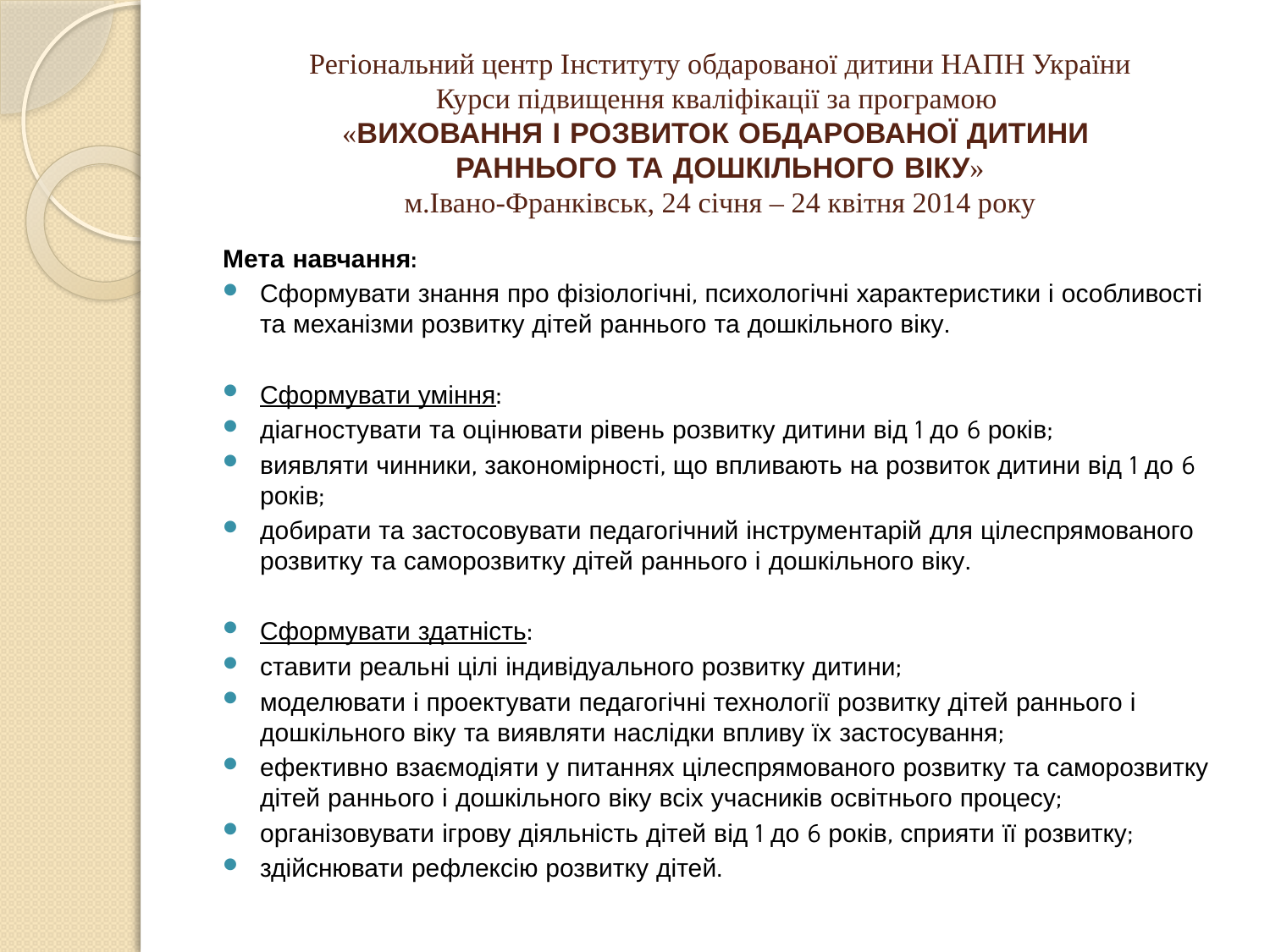

# Регіональний центр Інституту обдарованої дитини НАПН України Курси підвищення кваліфікації за програмою «Виховання і розвиток обдарованої дитини раннього та дошкільного віку» м.Івано-Франківськ, 24 січня – 24 квітня 2014 року
Мета навчання:
Сформувати знання про фізіологічні, психологічні характеристики і особливості та механізми розвитку дітей раннього та дошкільного віку.

Сформувати уміння:
діагностувати та оцінювати рівень розвитку дитини від 1 до 6 років;
виявляти чинники, закономірності, що впливають на розвиток дитини від 1 до 6 років;
добирати та застосовувати педагогічний інструментарій для цілеспрямованого розвитку та саморозвитку дітей раннього і дошкільного віку.

Сформувати здатність:
ставити реальні цілі індивідуального розвитку дитини;
моделювати і проектувати педагогічні технології розвитку дітей раннього і дошкільного віку та виявляти наслідки впливу їх застосування;
ефективно взаємодіяти у питаннях цілеспрямованого розвитку та саморозвитку дітей раннього і дошкільного віку всіх учасників освітнього процесу;
організовувати ігрову діяльність дітей від 1 до 6 років, сприяти її розвитку;
здійснювати рефлексію розвитку дітей.